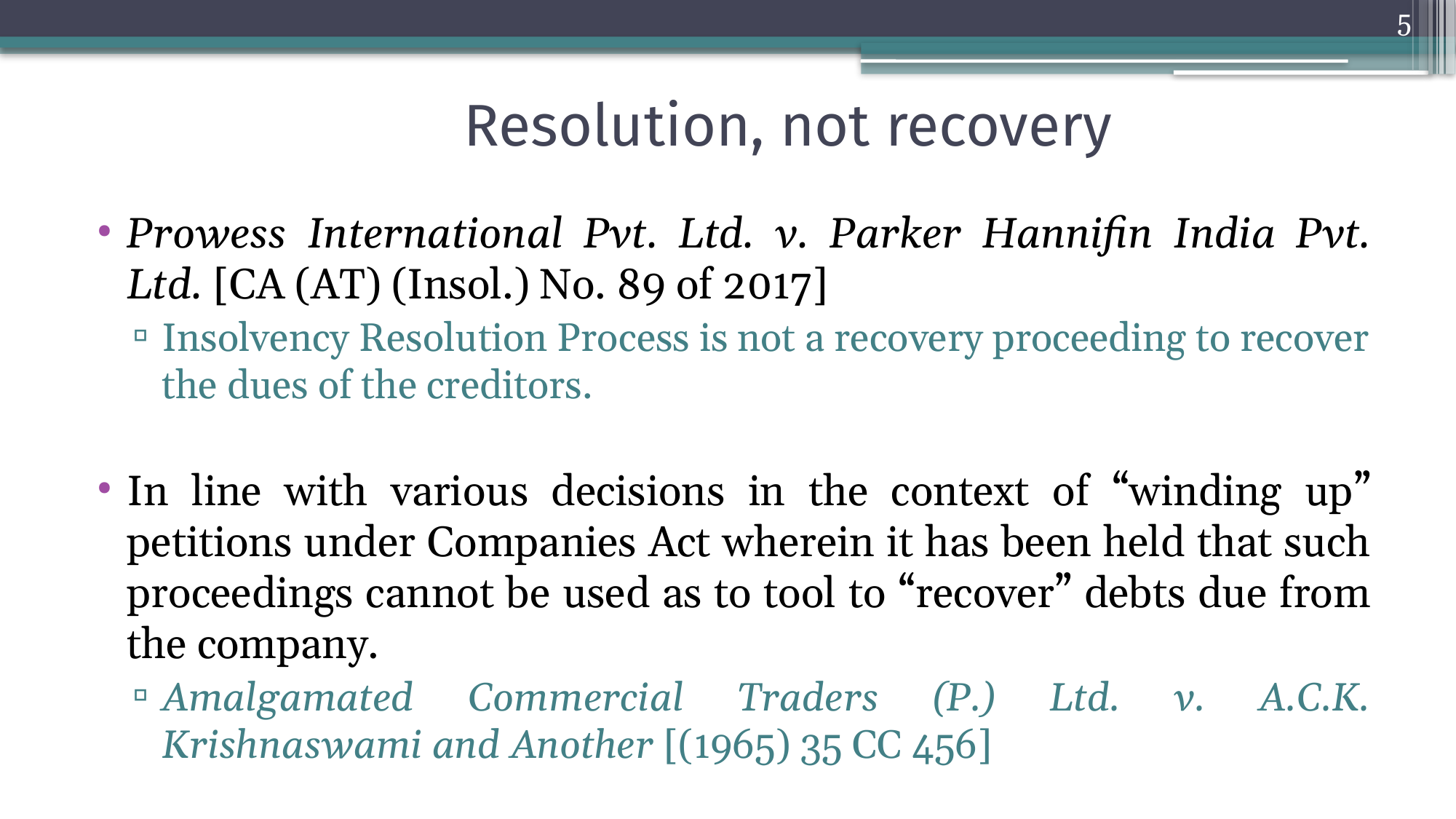

5
# Resolution, not recovery
Prowess International Pvt. Ltd. v. Parker Hannifin India Pvt. Ltd. [CA (AT) (Insol.) No. 89 of 2017]
Insolvency Resolution Process is not a recovery proceeding to recover the dues of the creditors.

In line with various decisions in the context of “winding up” petitions under Companies Act wherein it has been held that such proceedings cannot be used as to tool to “recover” debts due from the company.
Amalgamated Commercial Traders (P.) Ltd. v. A.C.K. Krishnaswami and Another [(1965) 35 CC 456]